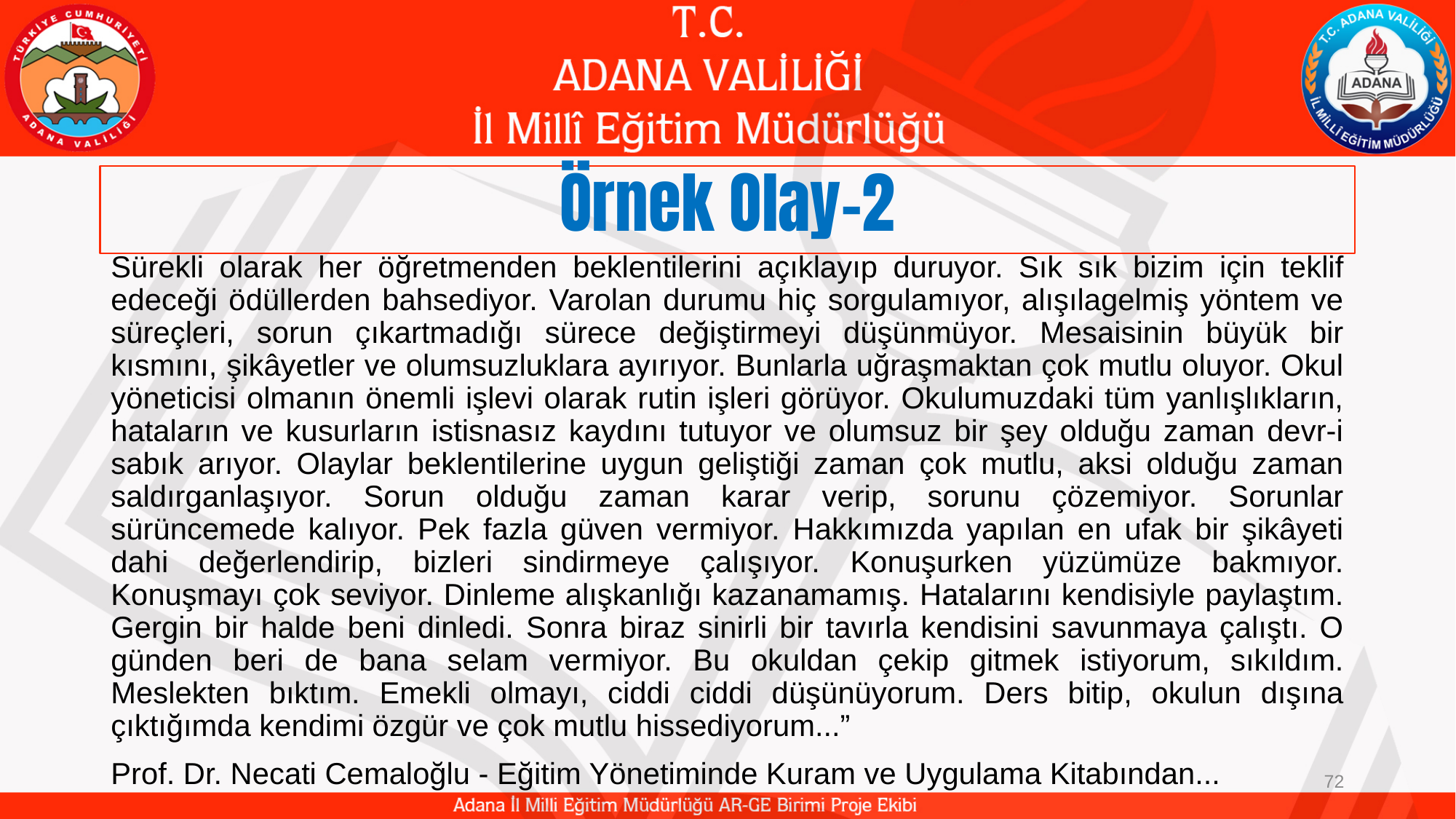

# Örnek Olay-2
Sürekli olarak her öğretmenden beklentilerini açıklayıp duruyor. Sık sık bizim için teklif edeceği ödüllerden bahsediyor. Varolan durumu hiç sorgulamıyor, alışılagelmiş yöntem ve süreçleri, sorun çıkartmadığı sürece değiştirmeyi düşünmüyor. Mesaisinin büyük bir kısmını, şikâyetler ve olumsuzluklara ayırıyor. Bunlarla uğraşmaktan çok mutlu oluyor. Okul yöneticisi olmanın önemli işlevi olarak rutin işleri görüyor. Okulumuzdaki tüm yanlışlıkların, hataların ve kusurların istisnasız kaydını tutuyor ve olumsuz bir şey olduğu zaman devr-i sabık arıyor. Olaylar beklentilerine uygun geliştiği zaman çok mutlu, aksi olduğu zaman saldırganlaşıyor. Sorun olduğu zaman karar verip, sorunu çözemiyor. Sorunlar sürüncemede kalıyor. Pek fazla güven vermiyor. Hakkımızda yapılan en ufak bir şikâyeti dahi değerlendirip, bizleri sindirmeye çalışıyor. Konuşurken yüzümüze bakmıyor. Konuşmayı çok seviyor. Dinleme alışkanlığı kazanamamış. Hatalarını kendisiyle paylaştım. Gergin bir halde beni dinledi. Sonra biraz sinirli bir tavırla kendisini savunmaya çalıştı. O günden beri de bana selam vermiyor. Bu okuldan çekip gitmek istiyorum, sıkıldım. Meslekten bıktım. Emekli olmayı, ciddi ciddi düşünüyorum. Ders bitip, okulun dışına çıktığımda kendimi özgür ve çok mutlu hissediyorum...”
Prof. Dr. Necati Cemaloğlu - Eğitim Yönetiminde Kuram ve Uygulama Kitabından...
72